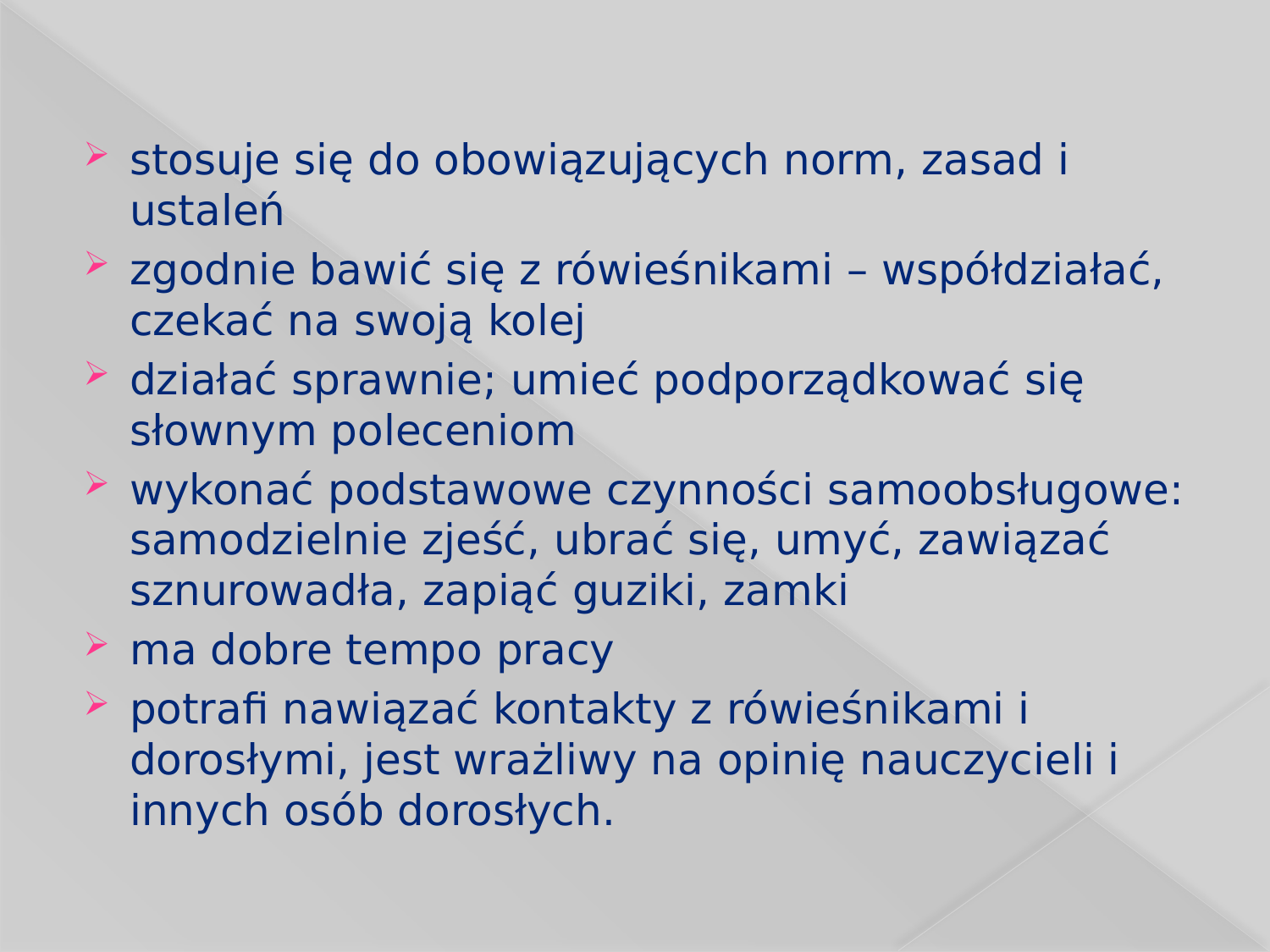

#
stosuje się do obowiązujących norm, zasad i ustaleń
zgodnie bawić się z rówieśnikami – współdziałać, czekać na swoją kolej
działać sprawnie; umieć podporządkować się słownym poleceniom
wykonać podstawowe czynności samoobsługowe: samodzielnie zjeść, ubrać się, umyć, zawiązać sznurowadła, zapiąć guziki, zamki
ma dobre tempo pracy
potrafi nawiązać kontakty z rówieśnikami i dorosłymi, jest wrażliwy na opinię nauczycieli i innych osób dorosłych.